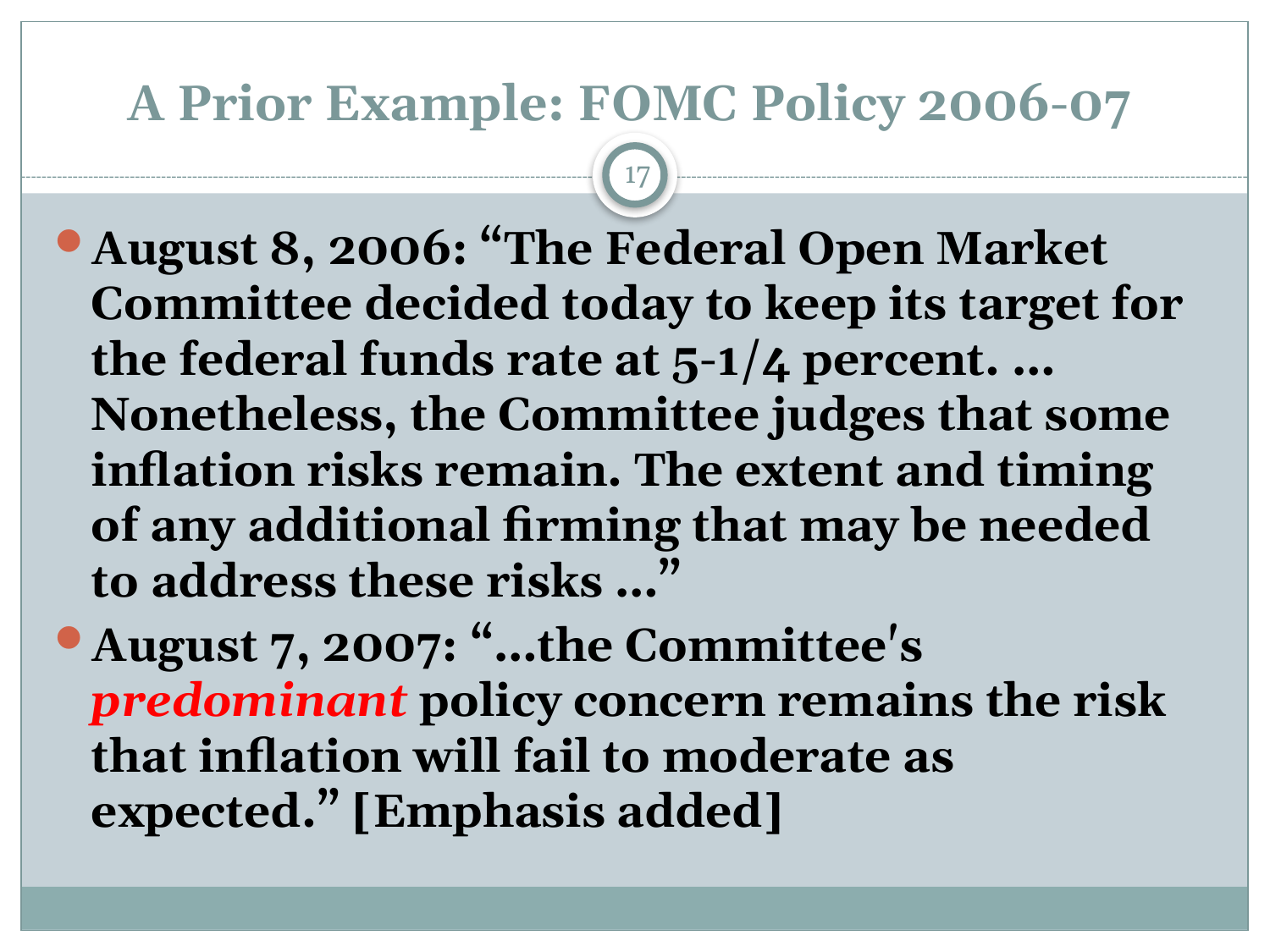

# A Prior Example: FOMC Policy 2006-07
17
August 8, 2006: “The Federal Open Market Committee decided today to keep its target for the federal funds rate at 5-1/4 percent. … Nonetheless, the Committee judges that some inflation risks remain. The extent and timing of any additional firming that may be needed to address these risks …”
August 7, 2007: “…the Committee's predominant policy concern remains the risk that inflation will fail to moderate as expected.” [Emphasis added]